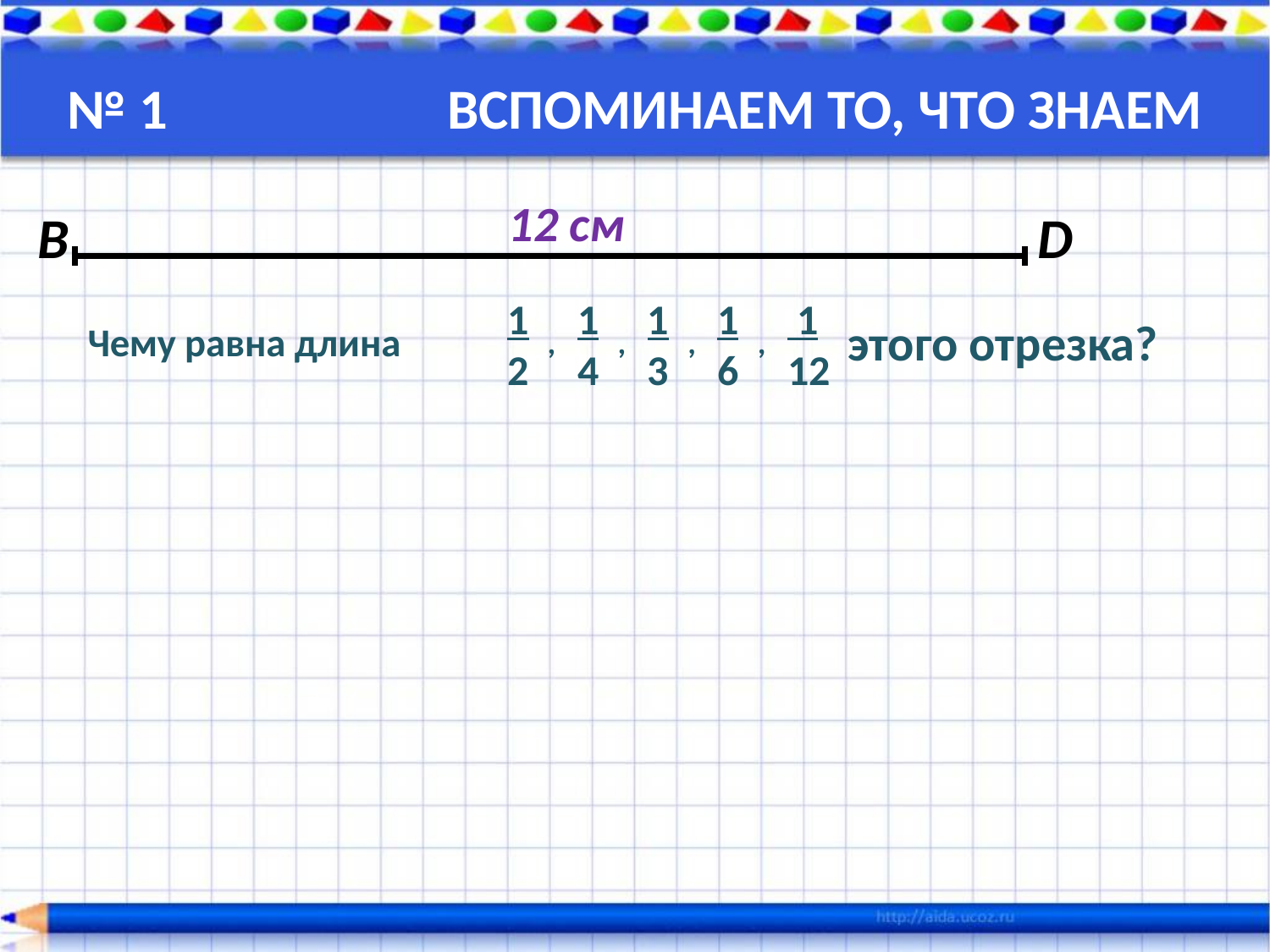

№ 1                      ВСПОМИНАЕМ ТО, ЧТО ЗНАЕМ
12 см
B
D
1
2
1
4
1
3
1
6
 1
12
# Чему равна длина
этого отрезка?
,
,
,
,